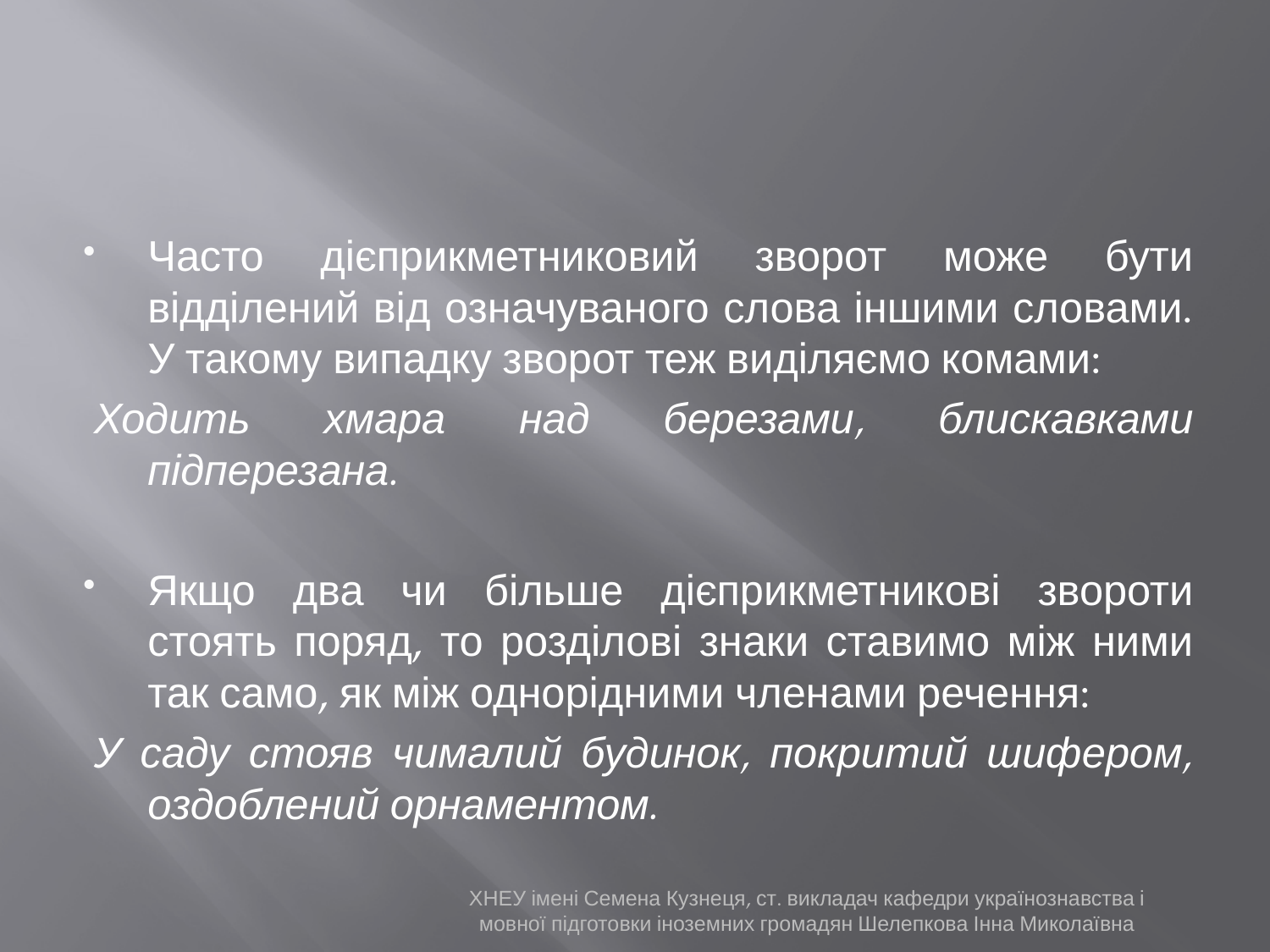

#
Часто дієприкметниковий зворот може бути відділений від означуваного слова іншими словами. У такому випадку зворот теж виділяємо комами:
Ходить хмара над березами, блискавками підперезана.

Якщо два чи більше дієприкметникові звороти стоять поряд, то розділові знаки ставимо між ними так само, як між однорідними членами речення:
У саду стояв чималий будинок, покритий шифером, оздоблений орнаментом.

ХНЕУ імені Семена Кузнеця, ст. викладач кафедри українознавства і мовної підготовки іноземних громадян Шелепкова Інна Миколаївна